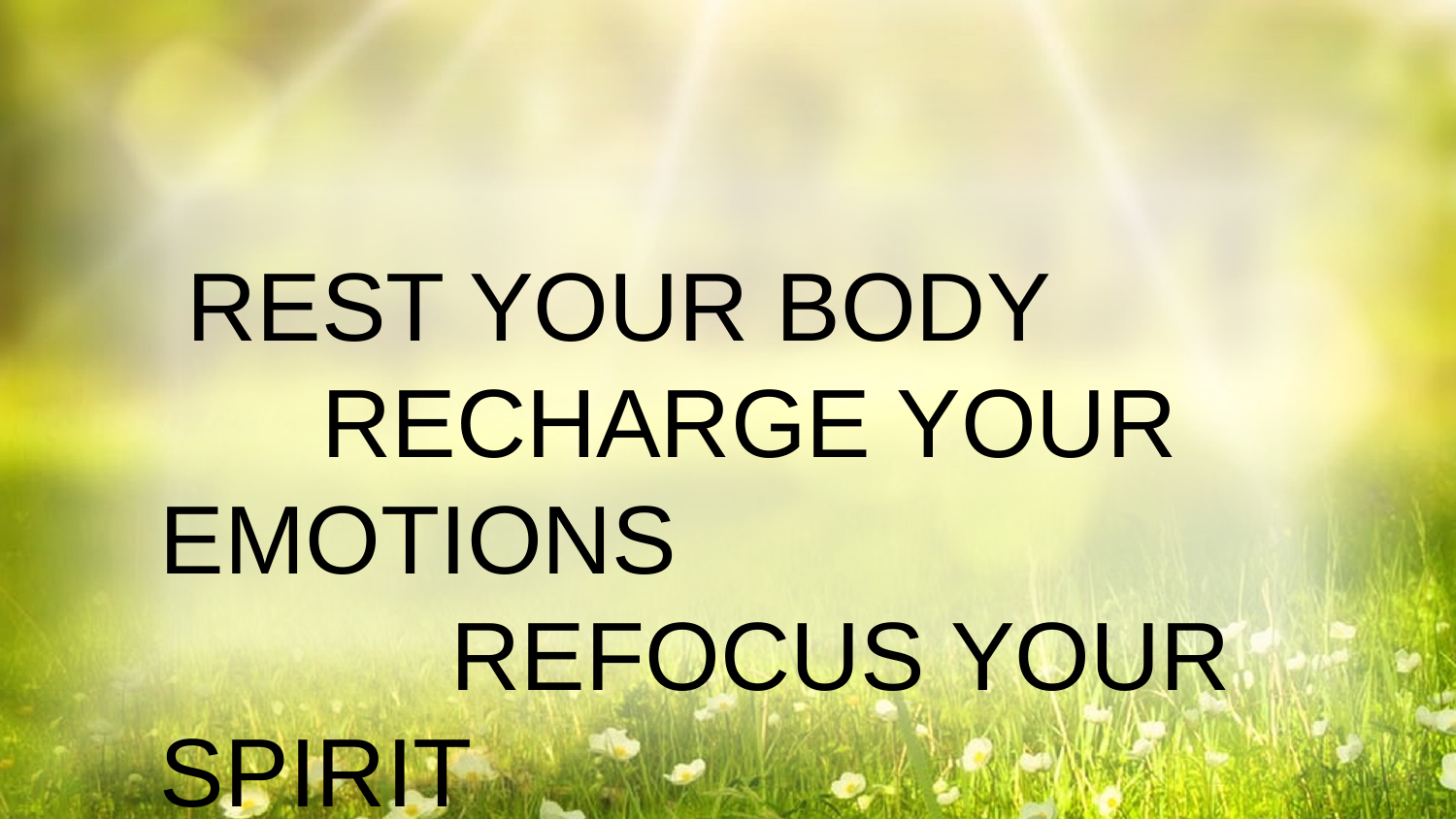

REST YOUR BODY
      RECHARGE YOUR EMOTIONS
		REFOCUS YOUR SPIRIT